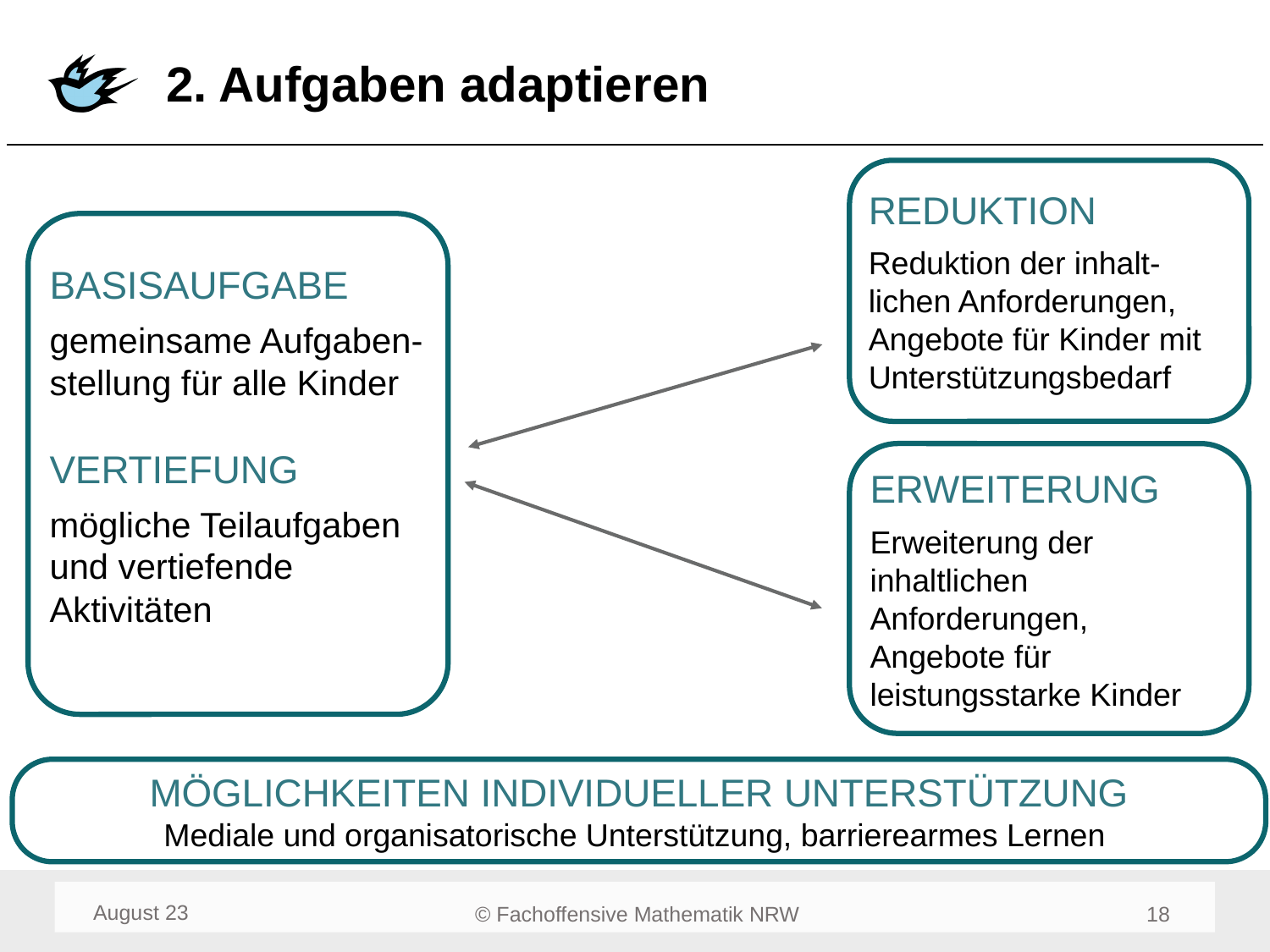

# 2. Aufgaben adaptieren
REDUKTION
Reduktion der inhalt-lichen Anforderungen, Angebote für Kinder mit Unterstützungsbedarf
BASISAUFGABE
gemeinsame Aufgaben-stellung für alle Kinder

VERTIEFUNG
mögliche Teilaufgaben und vertiefende Aktivitäten

ERWEITERUNG
Erweiterung der inhaltlichen Anforderungen, Angebote für leistungsstarke Kinder

MÖGLICHKEITEN INDIVIDUELLER UNTERSTÜTZUNG
Mediale und organisatorische Unterstützung, barrierearmes Lernen
August 23
18